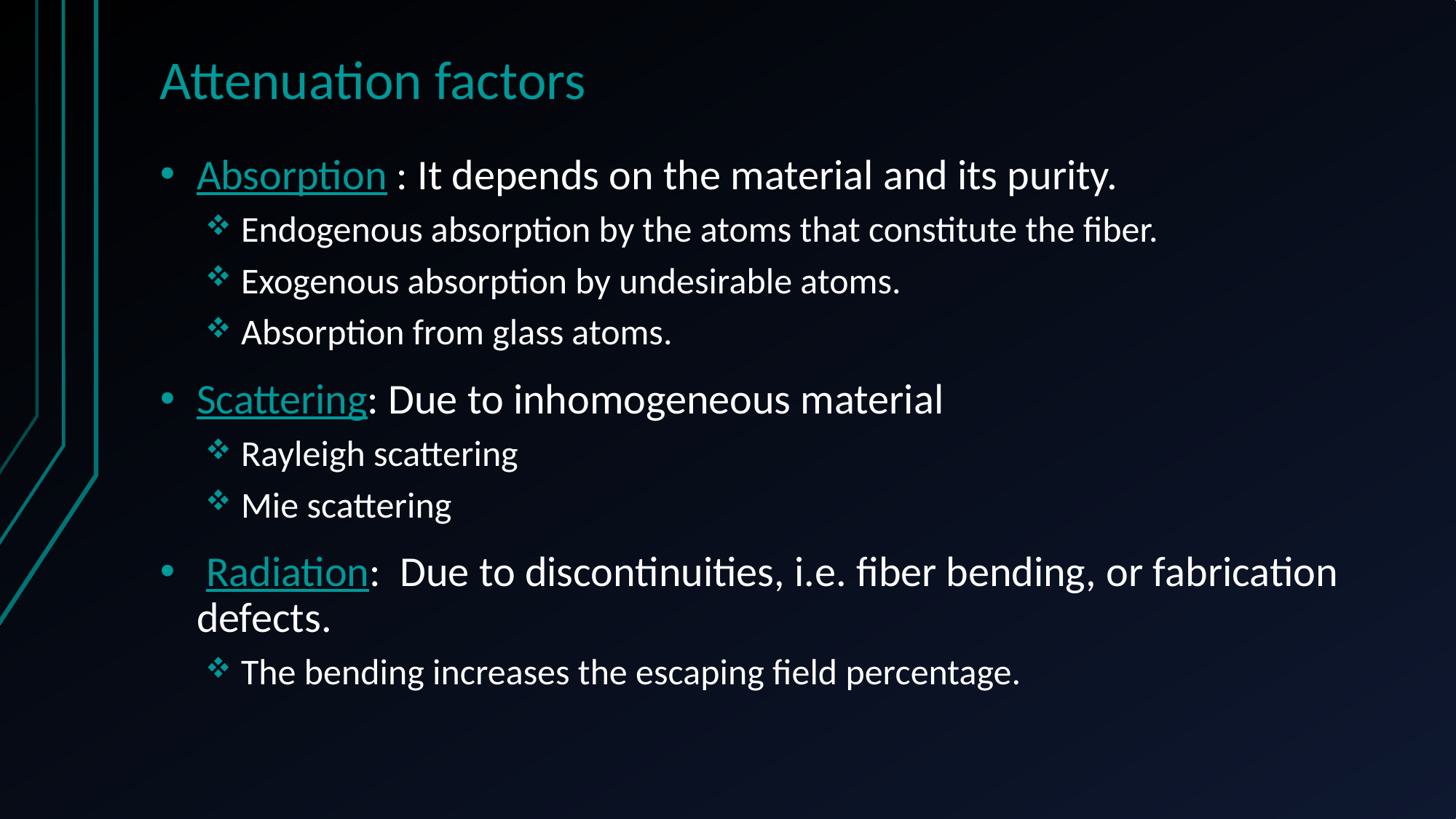

# Attenuation factors
Absorption : It depends on the material and its purity.
 Endogenous absorption by the atoms that constitute the fiber.
 Exogenous absorption by undesirable atoms.
 Absorption from glass atoms.
Scattering: Due to inhomogeneous material
 Rayleigh scattering
 Mie scattering
 Radiation:  Due to discontinuities, i.e. fiber bending, or fabrication defects.
 The bending increases the escaping field percentage.